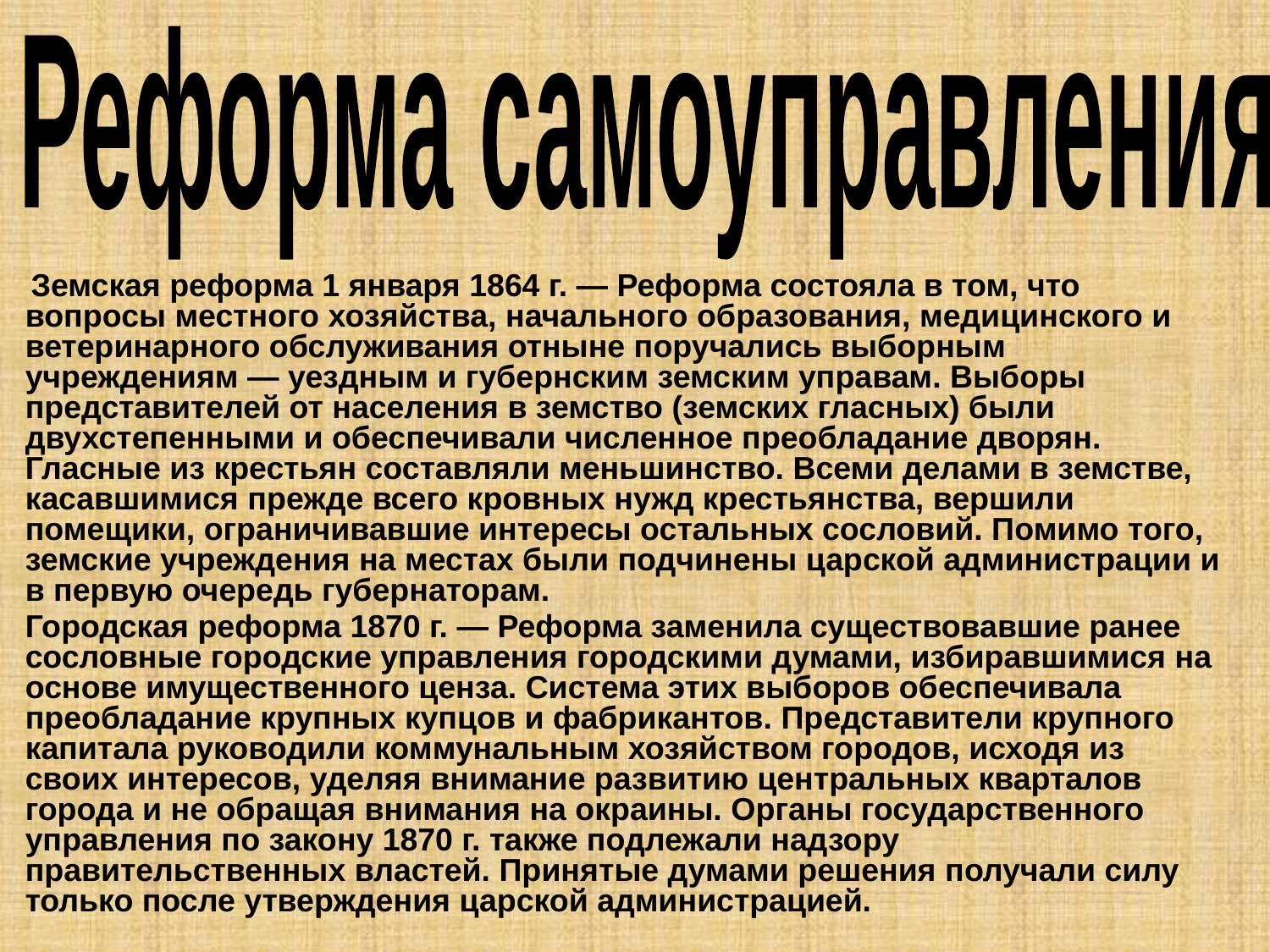

Реформа самоуправления
      Земская реформа 1 января 1864 г. — Реформа состояла в том, что вопросы местного хозяйства, начального образования, медицинского и ветеринарного обслуживания отныне поручались выборным учреждениям — уездным и губернским земским управам. Выборы представителей от населения в земство (земских гласных) были двухстепенными и обеспечивали численное преобладание дворян. Гласные из крестьян составляли меньшинство. Всеми делами в земстве, касавшимися прежде всего кровных нужд крестьянства, вершили помещики, ограничивавшие интересы остальных сословий. Помимо того, земские учреждения на местах были подчинены царской администрации и в первую очередь губернаторам.
Городская реформа 1870 г. — Реформа заменила существовавшие ранее сословные городские управления городскими думами, избиравшимися на основе имущественного ценза. Система этих выборов обеспечивала преобладание крупных купцов и фабрикантов. Представители крупного капитала руководили коммунальным хозяйством городов, исходя из своих интересов, уделяя внимание развитию центральных кварталов города и не обращая внимания на окраины. Органы государственного управления по закону 1870 г. также подлежали надзору правительственных властей. Принятые думами решения получали силу только после утверждения царской администрацией.